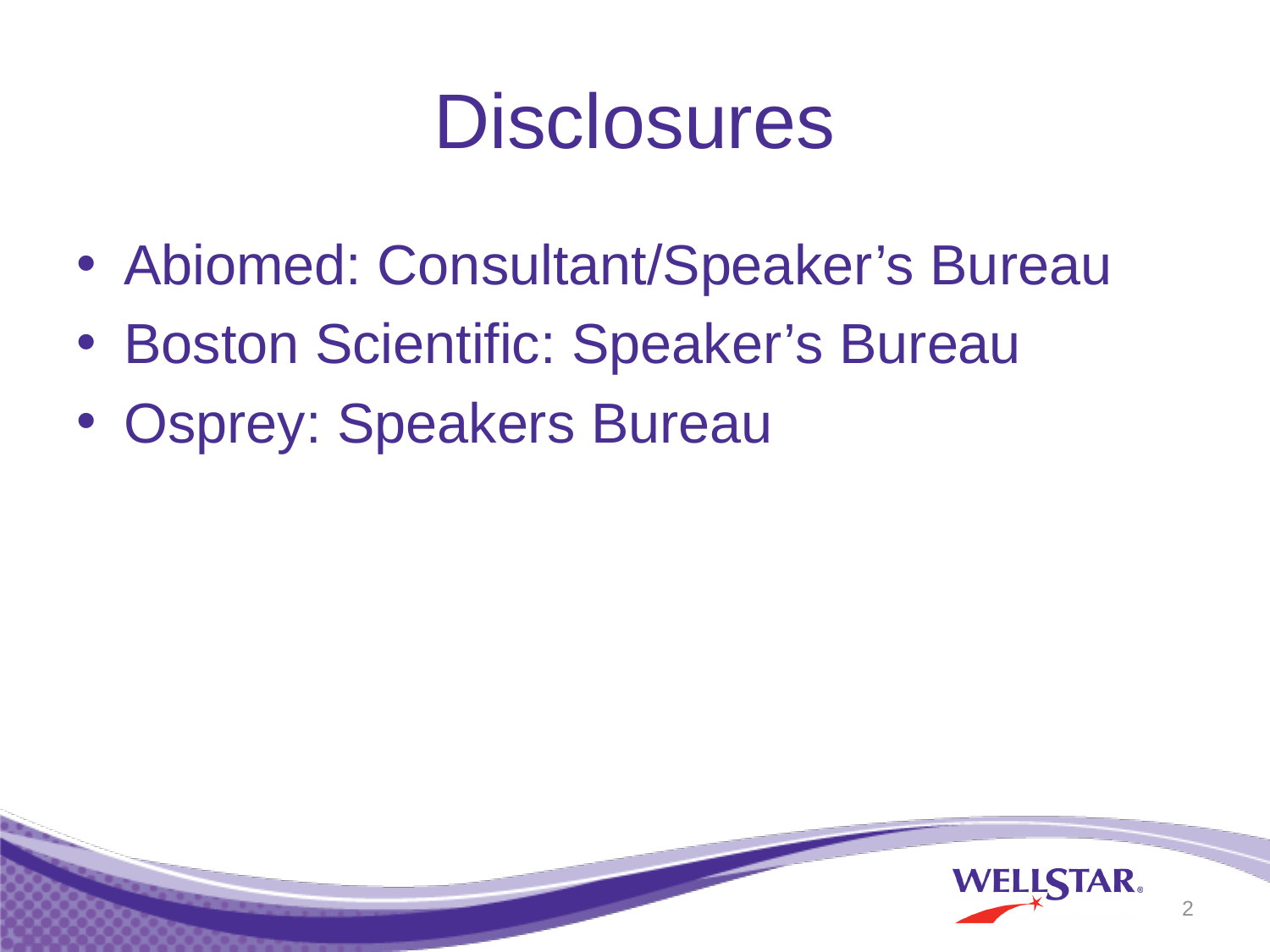

# Disclosures
Abiomed: Consultant/Speaker’s Bureau
Boston Scientific: Speaker’s Bureau
Osprey: Speakers Bureau
2